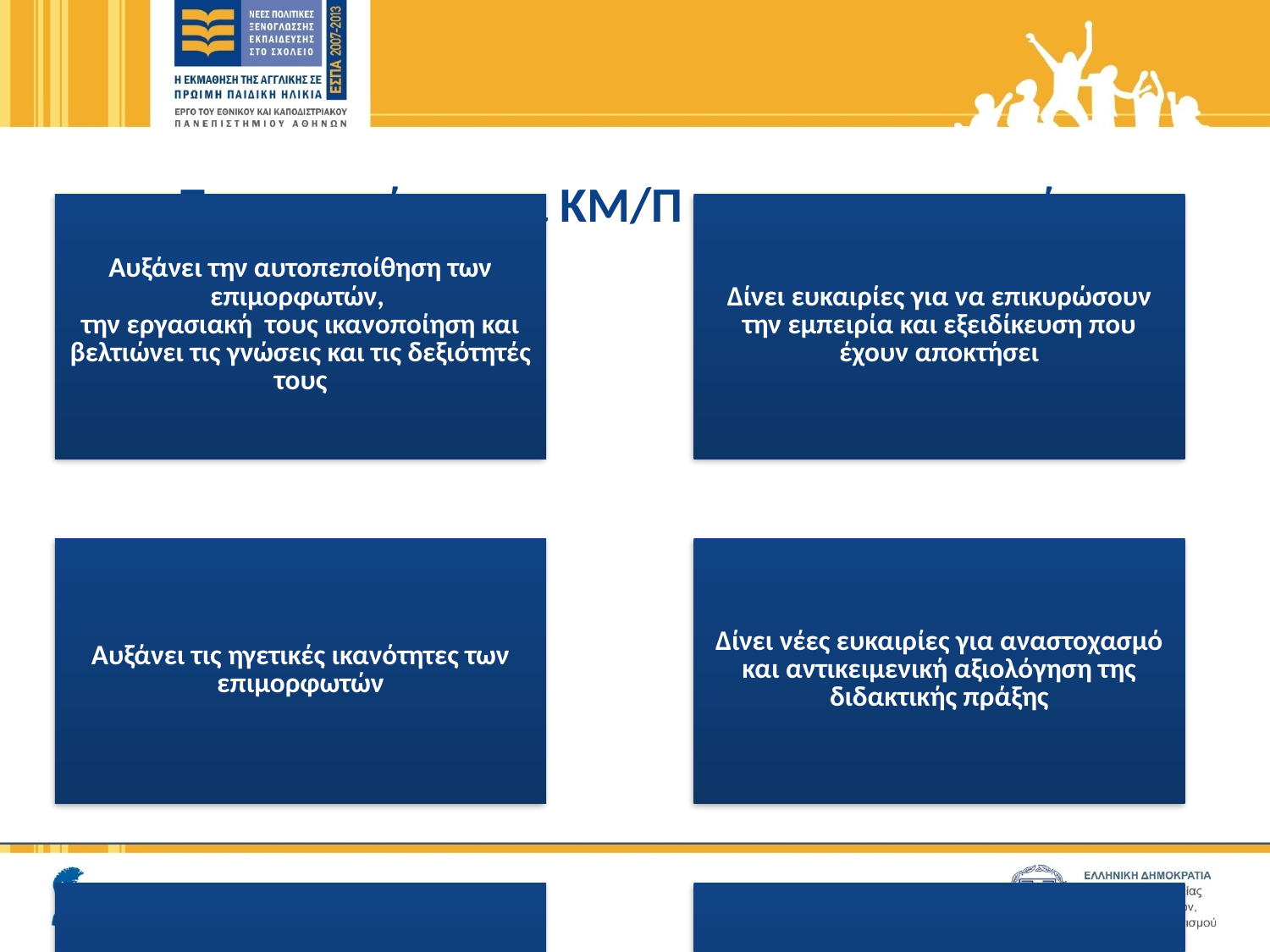

# Το προσφέρει μια ΚΜ/Π στον επιμορφωτή;
Αυξάνει την αυτοπεποίθηση των επιμορφωτών,
την εργασιακή  τους ικανοποίηση και βελτιώνει τις γνώσεις και τις δεξιότητές τους
Δίνει ευκαιρίες για να επικυρώσουν την εμπειρία και εξειδίκευση που έχουν αποκτήσει
Αυξάνει τις ηγετικές ικανότητες των επιμορφωτών
Δίνει νέες ευκαιρίες για αναστοχασμό και αντικειμενική αξιολόγηση της διδακτικής πράξης